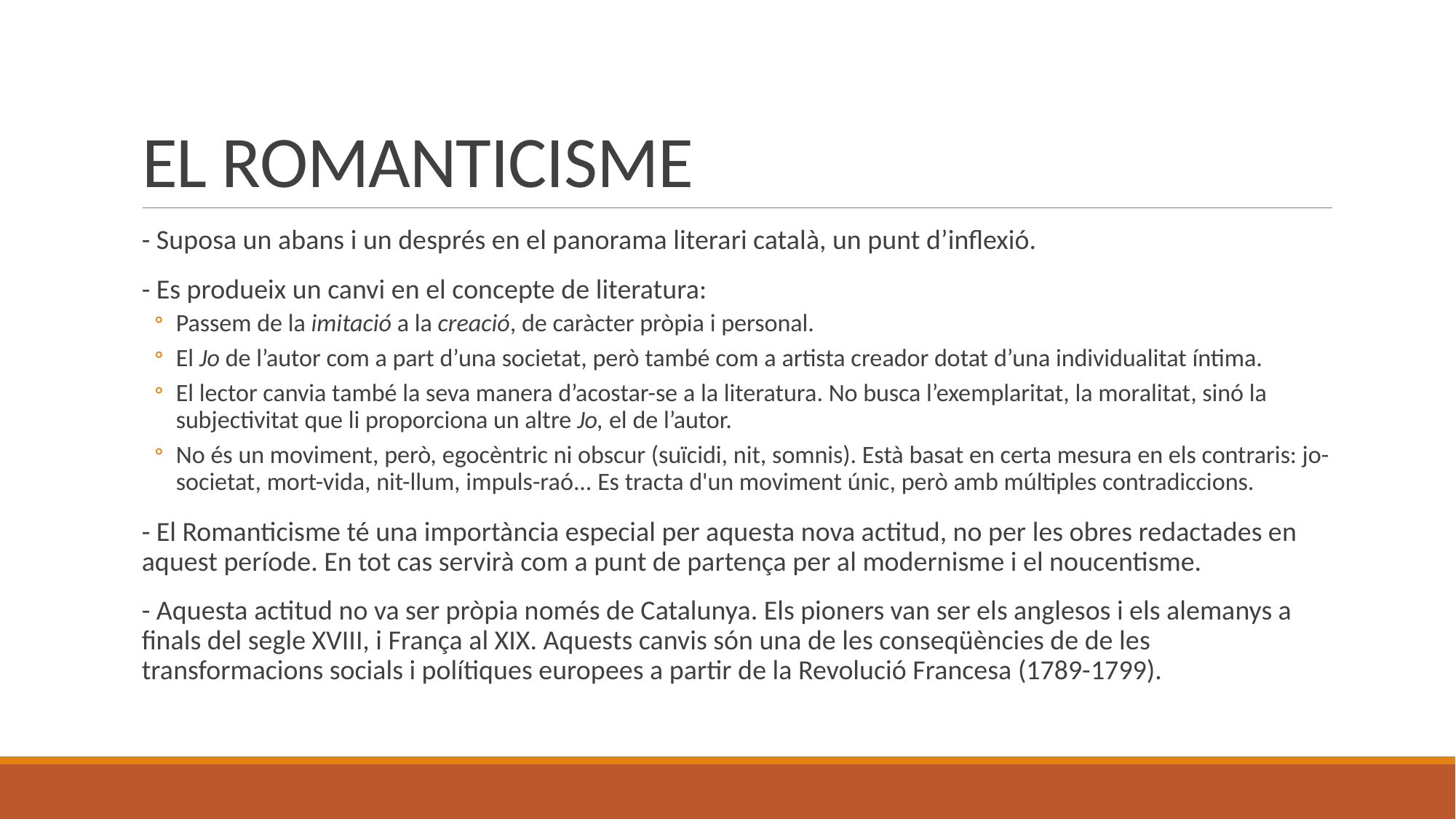

# EL ROMANTICISME
- Suposa un abans i un després en el panorama literari català, un punt d’inflexió.
- Es produeix un canvi en el concepte de literatura:
Passem de la imitació a la creació, de caràcter pròpia i personal.
El Jo de l’autor com a part d’una societat, però també com a artista creador dotat d’una individualitat íntima.
El lector canvia també la seva manera d’acostar-se a la literatura. No busca l’exemplaritat, la moralitat, sinó la subjectivitat que li proporciona un altre Jo, el de l’autor.
No és un moviment, però, egocèntric ni obscur (suïcidi, nit, somnis). Està basat en certa mesura en els contraris: jo-societat, mort-vida, nit-llum, impuls-raó... Es tracta d'un moviment únic, però amb múltiples contradiccions.
- El Romanticisme té una importància especial per aquesta nova actitud, no per les obres redactades en aquest període. En tot cas servirà com a punt de partença per al modernisme i el noucentisme.
- Aquesta actitud no va ser pròpia només de Catalunya. Els pioners van ser els anglesos i els alemanys a finals del segle XVIII, i França al XIX. Aquests canvis són una de les conseqüències de de les transformacions socials i polítiques europees a partir de la Revolució Francesa (1789-1799).